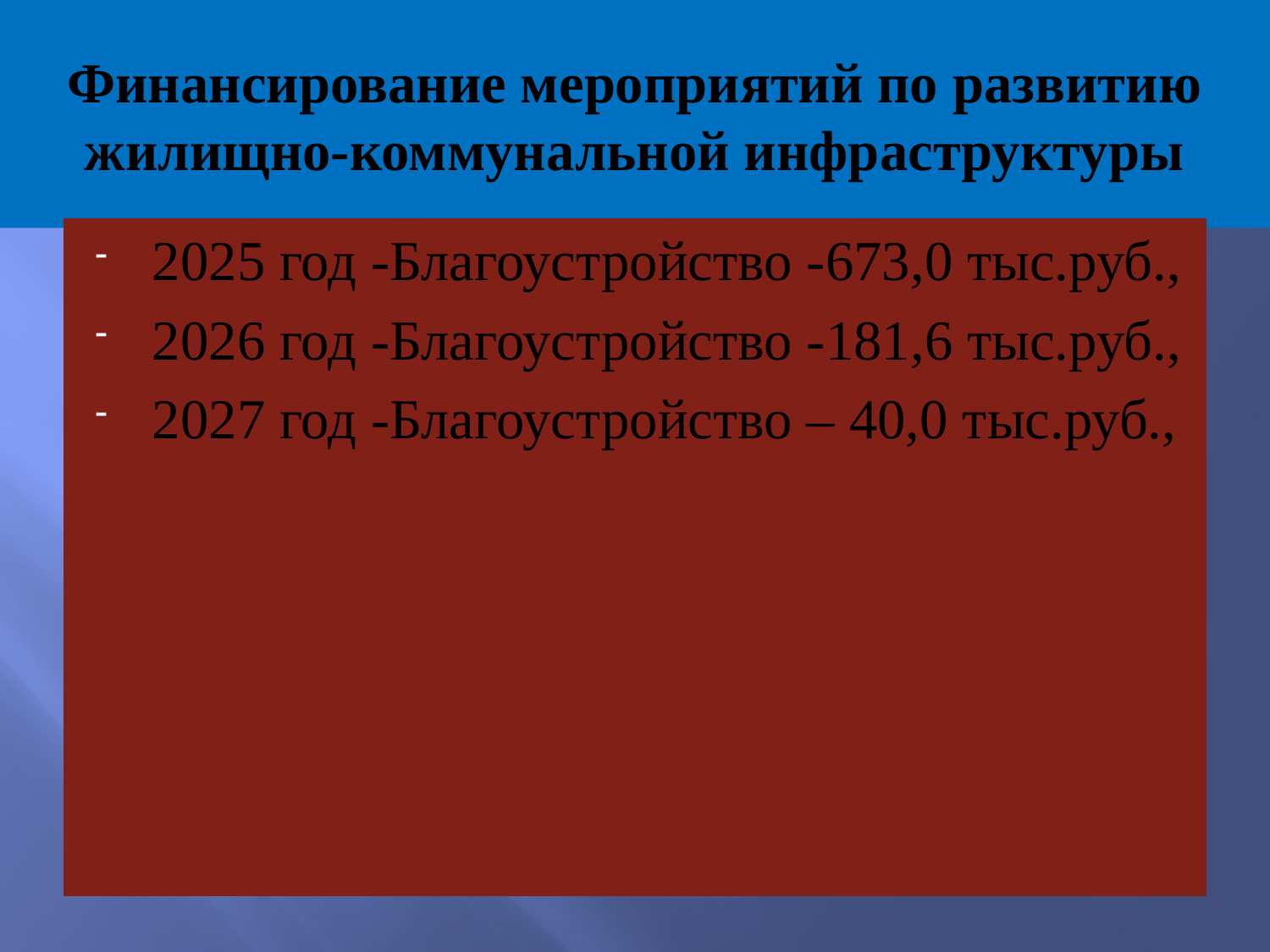

# Финансирование мероприятий по развитию жилищно-коммунальной инфраструктуры
2025 год -Благоустройство -673,0 тыс.руб.,
2026 год -Благоустройство -181,6 тыс.руб.,
2027 год -Благоустройство – 40,0 тыс.руб.,